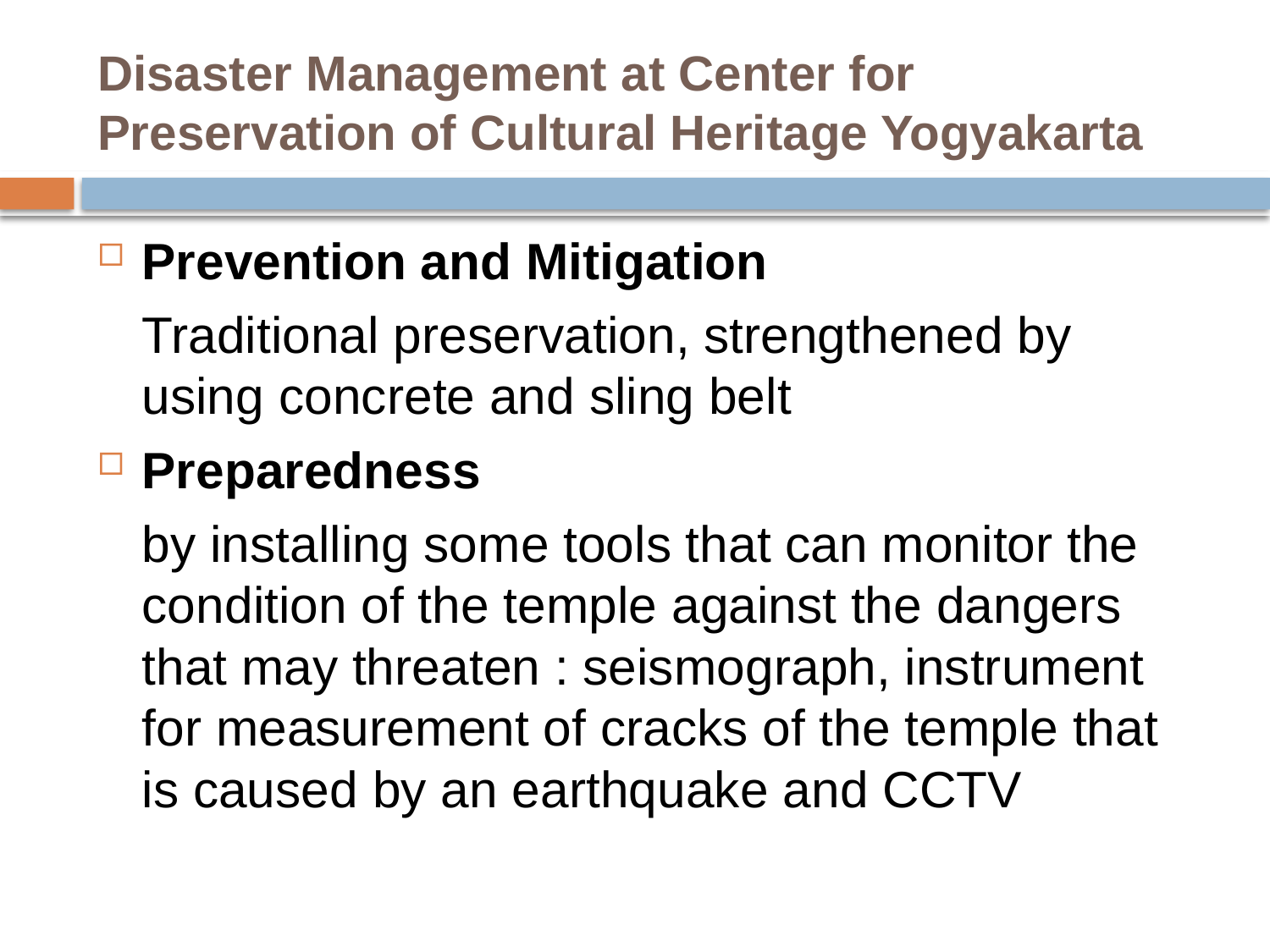

# Disaster Management at Center for Preservation of Cultural Heritage Yogyakarta
Prevention and Mitigation
	Traditional preservation, strengthened by using concrete and sling belt
Preparedness
	by installing some tools that can monitor the condition of the temple against the dangers that may threaten : seismograph, instrument for measurement of cracks of the temple that is caused by an earthquake and CCTV